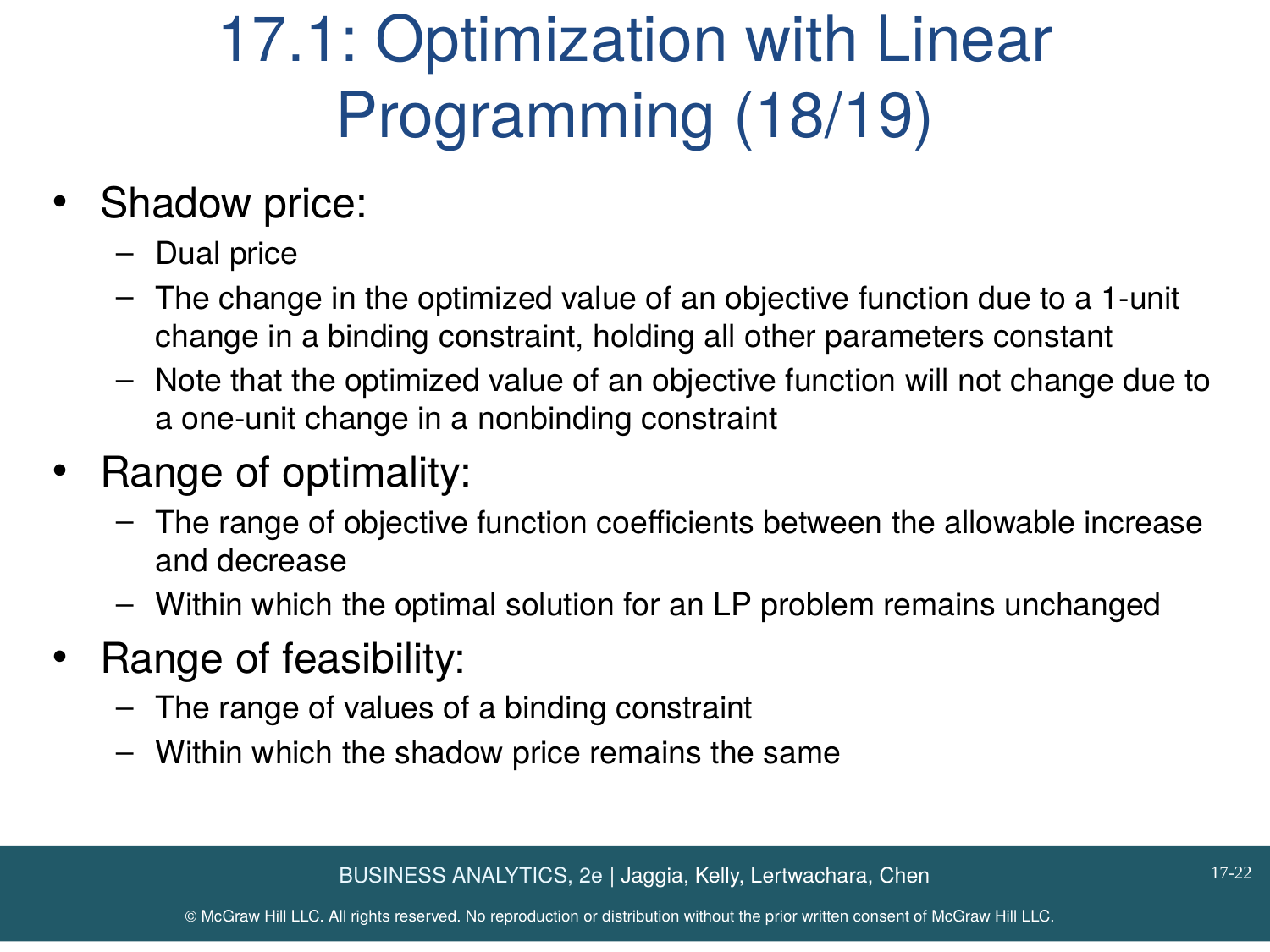

# 17.1: Optimization with Linear Programming (18/19)
Shadow price:
Dual price
The change in the optimized value of an objective function due to a 1-unit change in a binding constraint, holding all other parameters constant
Note that the optimized value of an objective function will not change due to a one-unit change in a nonbinding constraint
Range of optimality:
The range of objective function coefficients between the allowable increase and decrease
Within which the optimal solution for an LP problem remains unchanged
Range of feasibility:
The range of values of a binding constraint
Within which the shadow price remains the same